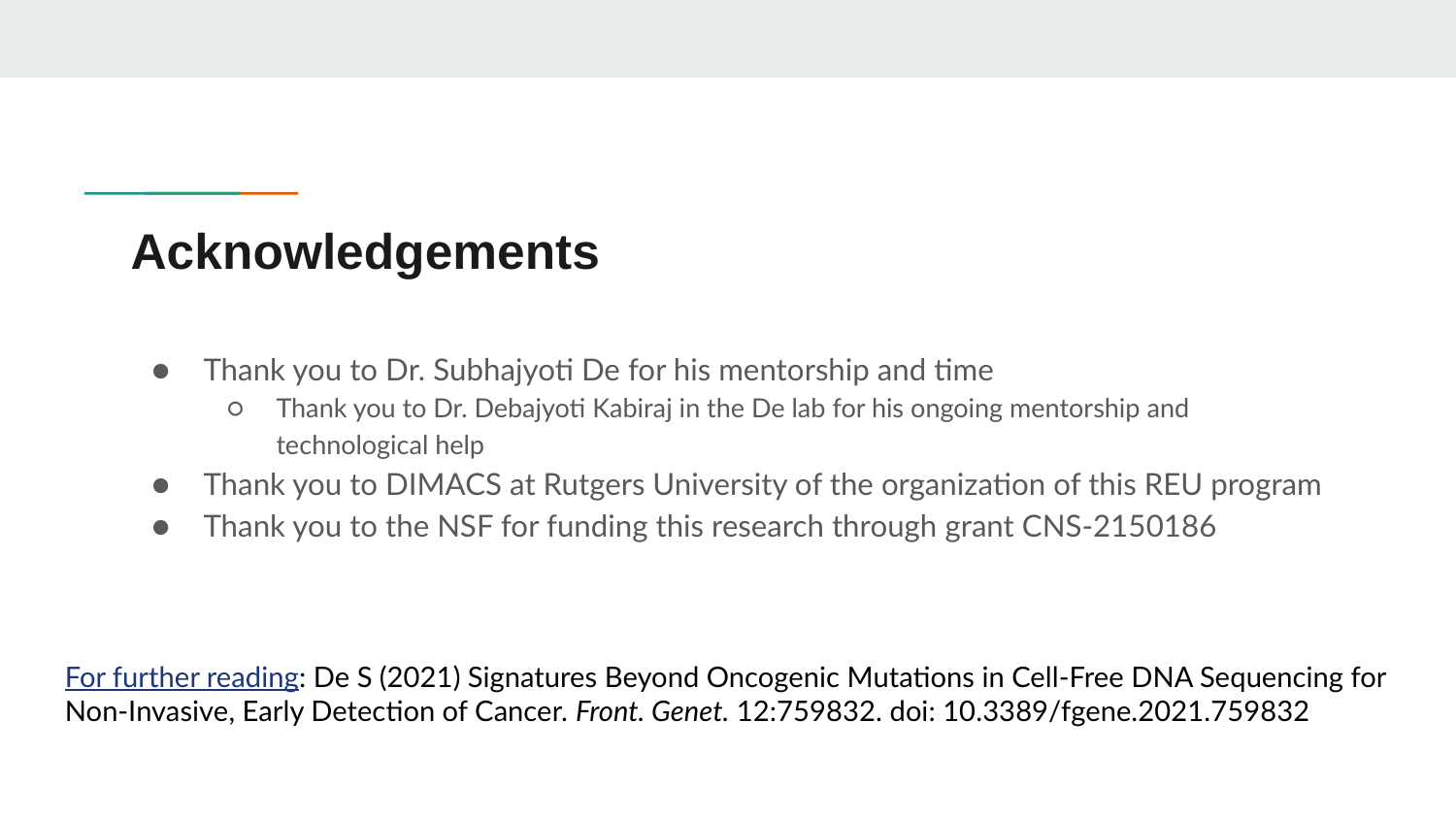

# Acknowledgements
Thank you to Dr. Subhajyoti De for his mentorship and time
Thank you to Dr. Debajyoti Kabiraj in the De lab for his ongoing mentorship and technological help
Thank you to DIMACS at Rutgers University of the organization of this REU program
Thank you to the NSF for funding this research through grant CNS-2150186
For further reading: De S (2021) Signatures Beyond Oncogenic Mutations in Cell-Free DNA Sequencing for Non-Invasive, Early Detection of Cancer. Front. Genet. 12:759832. doi: 10.3389/fgene.2021.759832